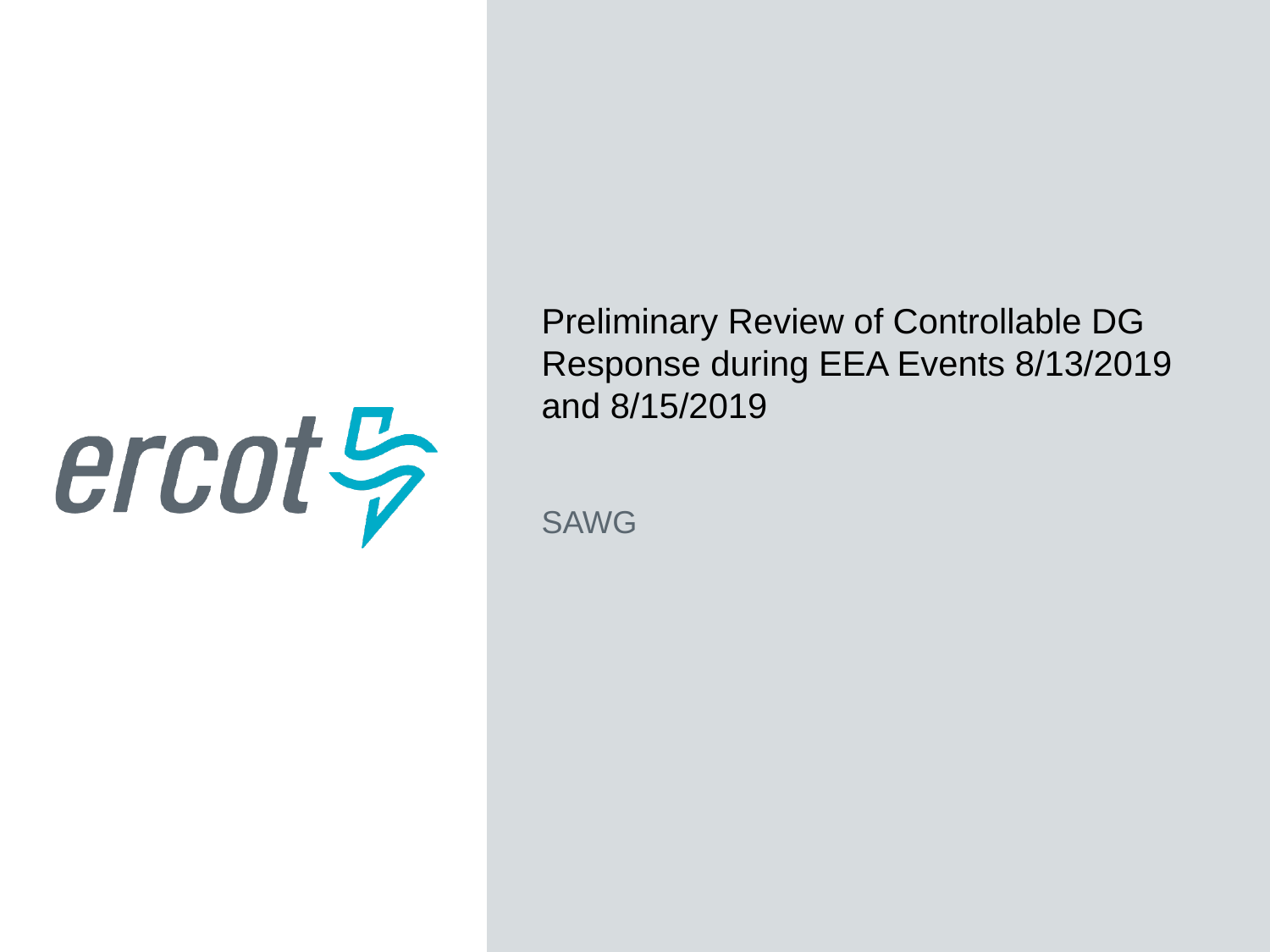

Preliminary Review of Controllable DG Response during EEA Events 8/13/2019 and 8/15/2019

SAWG